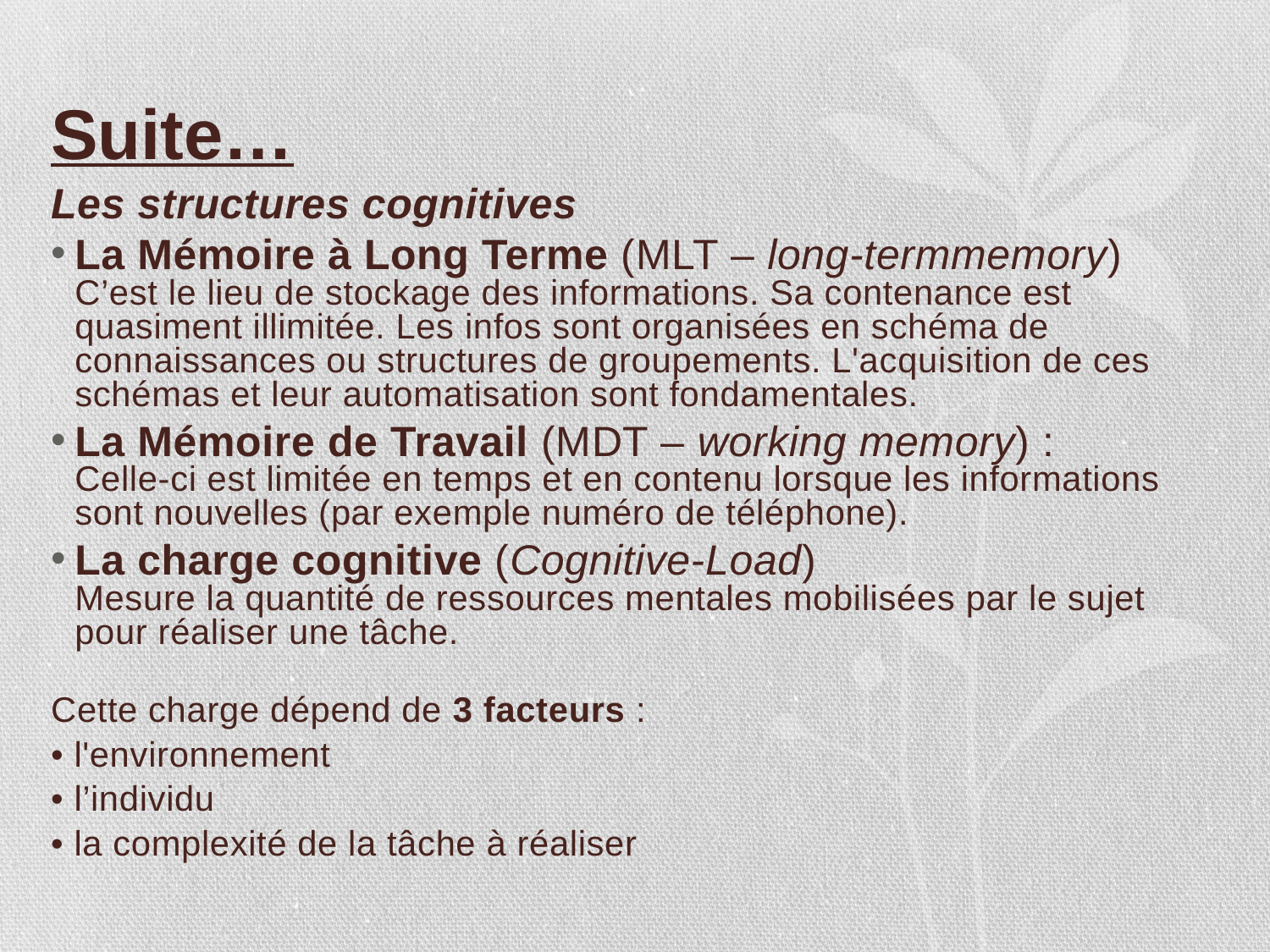

Suite…
Les structures cognitives
La Mémoire à Long Terme (MLT – long-termmemory)
C’est le lieu de stockage des informations. Sa contenance est quasiment illimitée. Les infos sont organisées en schéma de connaissances ou structures de groupements. L'acquisition de ces schémas et leur automatisation sont fondamentales.
La Mémoire de Travail (MDT – working memory) :
Celle-ci est limitée en temps et en contenu lorsque les informations sont nouvelles (par exemple numéro de téléphone).
La charge cognitive (Cognitive-Load)
Mesure la quantité de ressources mentales mobilisées par le sujet pour réaliser une tâche.
Cette charge dépend de 3 facteurs :
• l'environnement
• l’individu
• la complexité de la tâche à réaliser